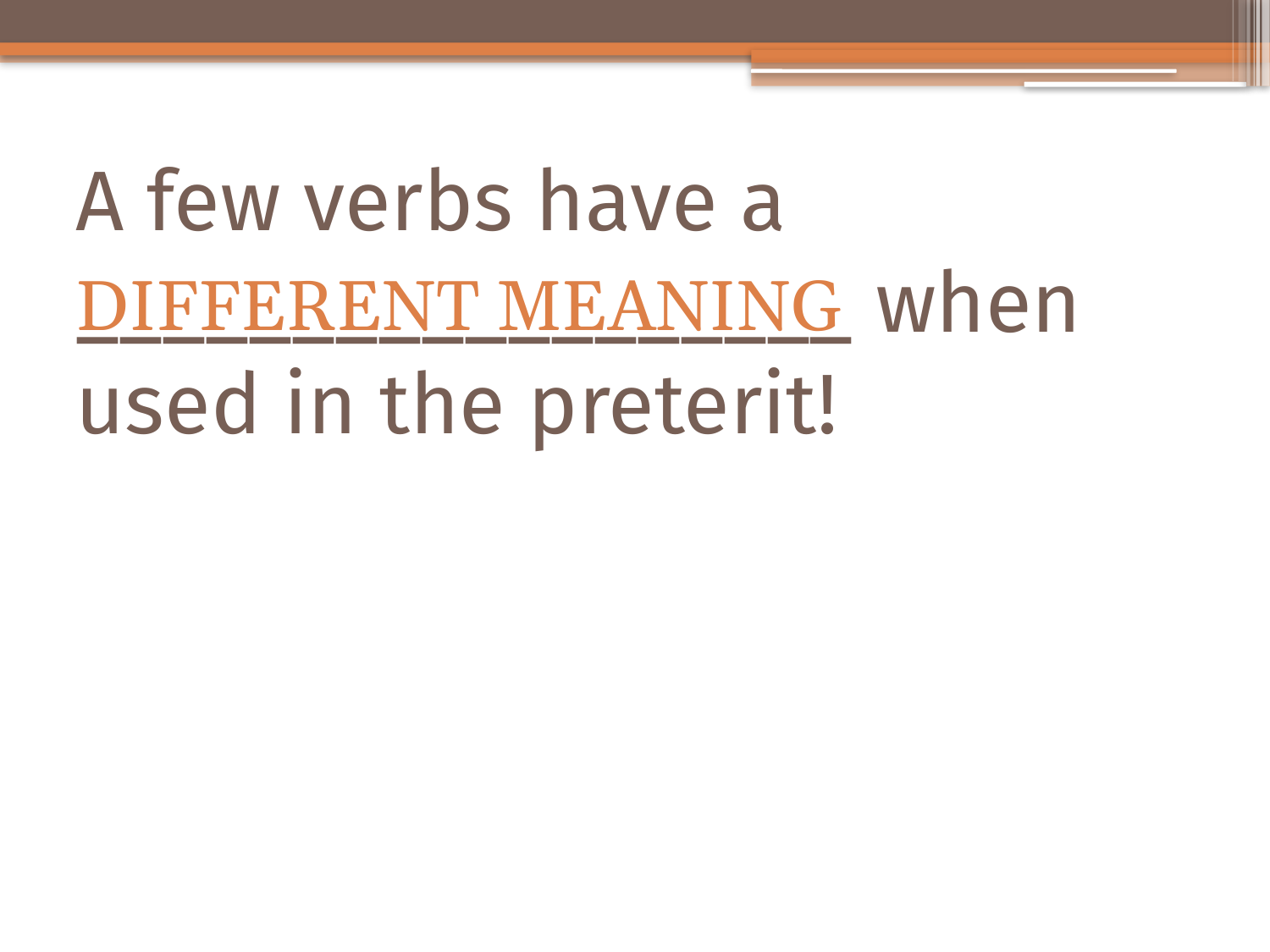

# A few verbs have a __________________ when used in the preterit!
DIFFERENT MEANING